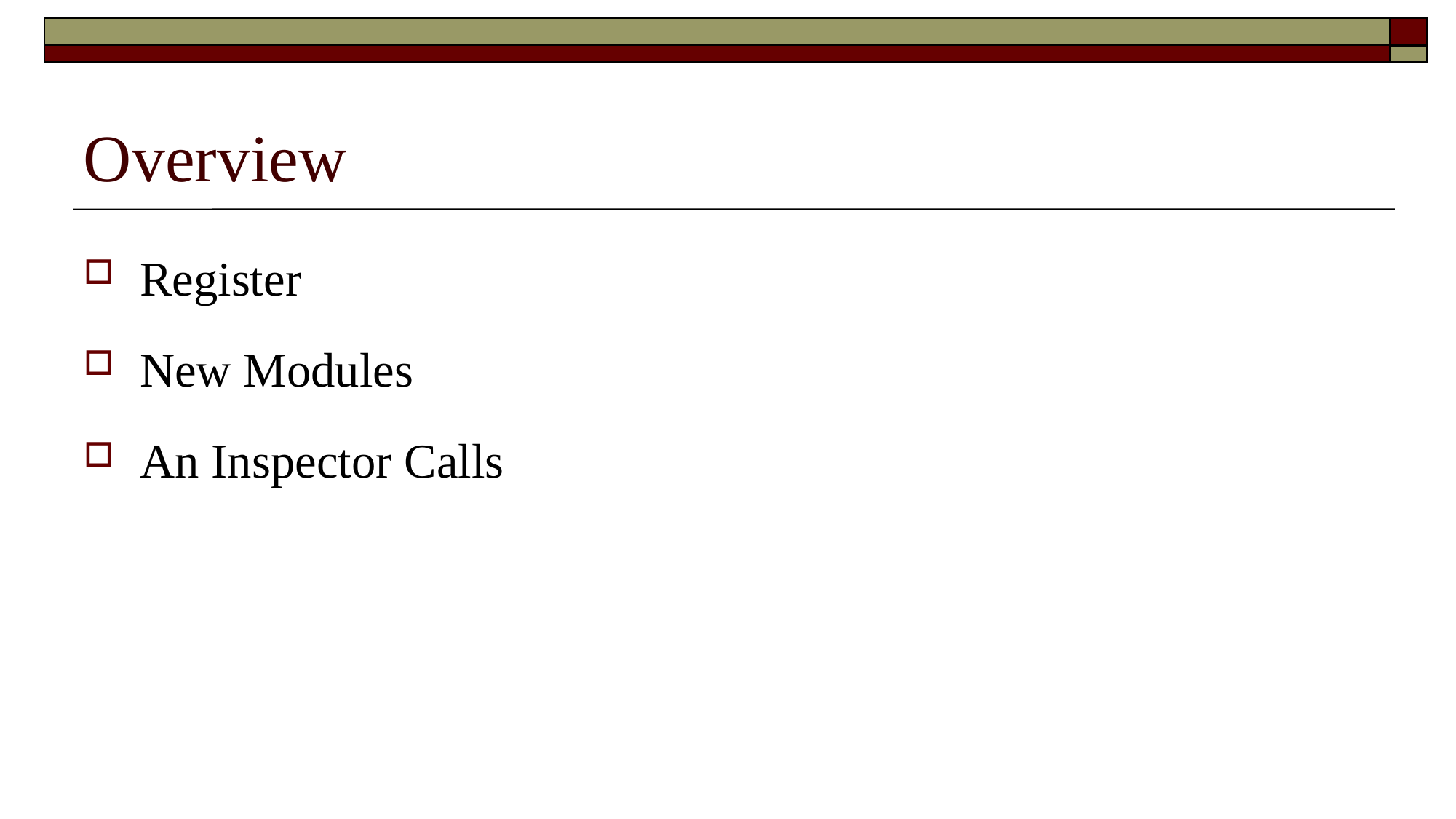

# Overview
Register
New Modules
An Inspector Calls